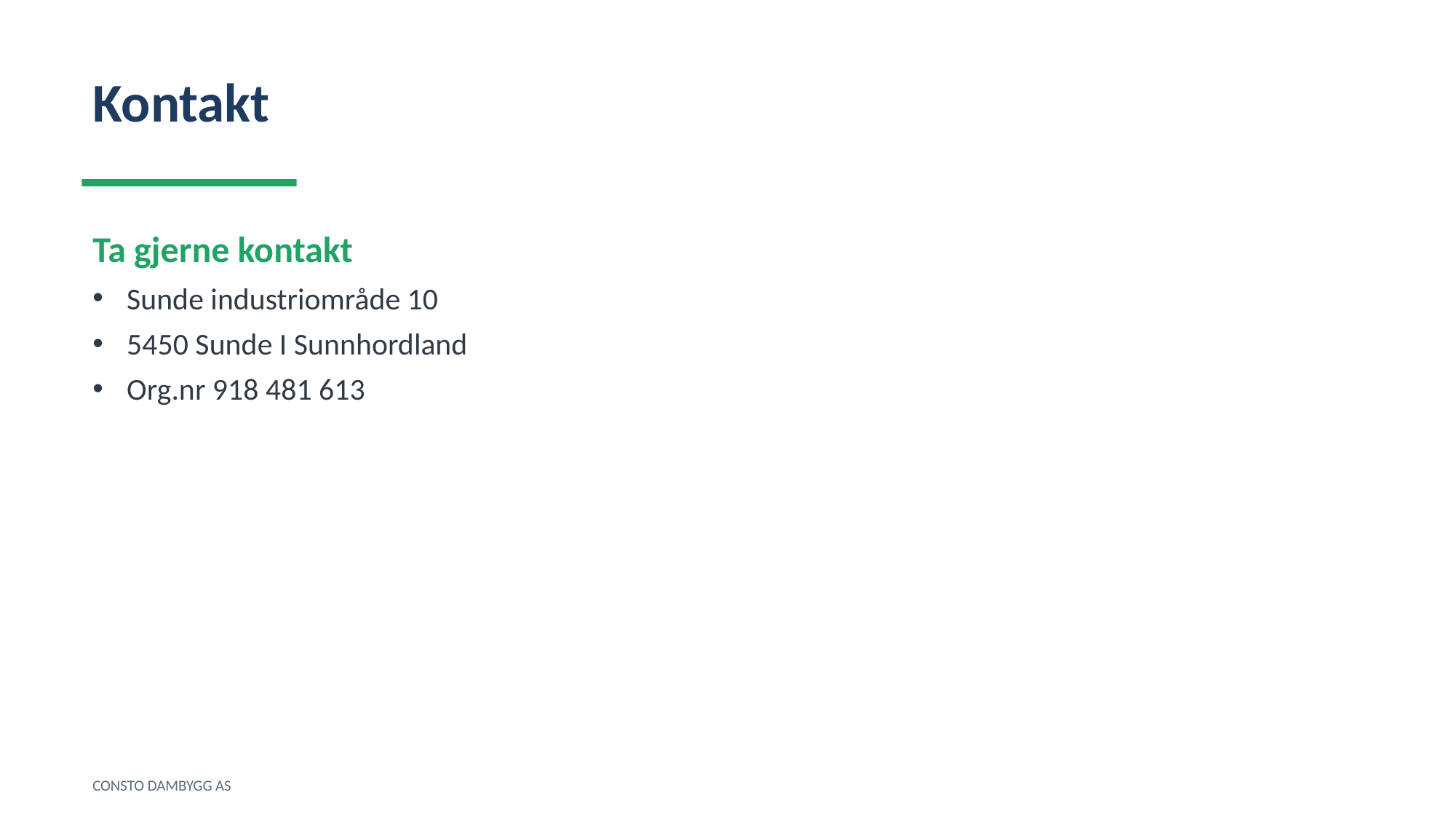

Kontakt

Ta gjerne kontakt
Sunde industriområde 10
5450 Sunde I Sunnhordland
Org.nr 918 481 613
CONSTO DAMBYGG AS